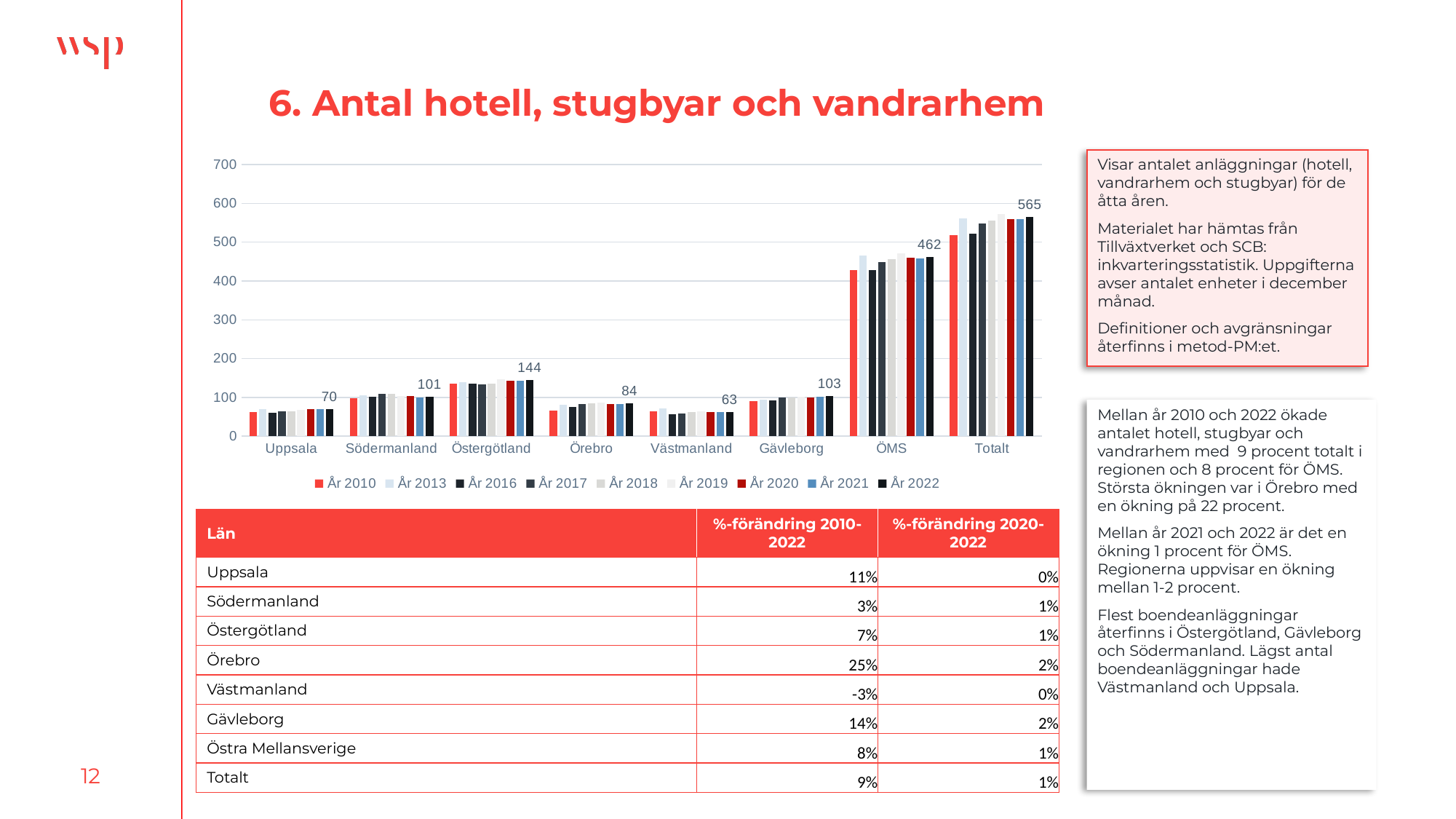

# 6. Antal hotell, stugbyar och vandrarhem
Visar antalet anläggningar (hotell, vandrarhem och stugbyar) för de åtta åren.
Materialet har hämtas från Tillväxtverket och SCB: inkvarteringsstatistik. Uppgifterna avser antalet enheter i december månad.
Definitioner och avgränsningar återfinns i metod-PM:et.

### Chart

| Category | År 2010 | År 2013 | År 2016 | År 2017 | År 2018 | År 2019 | År 2020 | År 2021 | År 2022 |
|---|---|---|---|---|---|---|---|---|---|
| Uppsala | 63.0 | 69.0 | 61.0 | 65.0 | 64.0 | 68.0 | 69.0 | 70.0 | 69.8214285714286 |
| Södermanland | 98.0 | 106.0 | 101.0 | 109.0 | 110.0 | 104.0 | 104.0 | 100.0 | 101.0 |
| Östergötland | 135.0 | 139.0 | 136.0 | 134.0 | 136.0 | 147.0 | 143.0 | 143.0 | 144.0 |
| Örebro | 67.0 | 81.0 | 75.0 | 82.0 | 85.0 | 87.0 | 83.0 | 82.0 | 84.0 |
| Västmanland | 65.0 | 71.0 | 56.0 | 59.0 | 62.0 | 65.0 | 62.0 | 63.0 | 63.0 |
| Gävleborg | 91.0 | 95.0 | 92.0 | 99.0 | 99.0 | 101.0 | 99.0 | 101.0 | 103.392857142857 |
| ÖMS | 428.0 | 466.0 | 429.0 | 449.0 | 457.0 | 471.0 | 461.0 | 458.0 | 461.8214285714286 |
| Totalt | 519.0 | 561.0 | 521.0 | 548.0 | 556.0 | 572.0 | 560.0 | 559.0 | 565.2142857142856 |
Mellan år 2010 och 2022 ökade antalet hotell, stugbyar och vandrarhem med  9 procent totalt i regionen och 8 procent för ÖMS. Största ökningen var i Örebro med en ökning på 22 procent.
Mellan år 2021 och 2022 är det en ökning 1 procent för ÖMS. Regionerna uppvisar en ökning mellan 1-2 procent.
Flest boendeanläggningar återfinns i Östergötland, Gävleborg och Södermanland. Lägst antal boendeanläggningar hade Västmanland och Uppsala.
| Län | %-förändring 2010-2022 | %-förändring 2020-2022 |
| --- | --- | --- |
| Uppsala | 11% | 0% |
| Södermanland | 3% | 1% |
| Östergötland | 7% | 1% |
| Örebro | 25% | 2% |
| Västmanland | -3% | 0% |
| Gävleborg | 14% | 2% |
| Östra Mellansverige | 8% | 1% |
| Totalt | 9% | 1% |